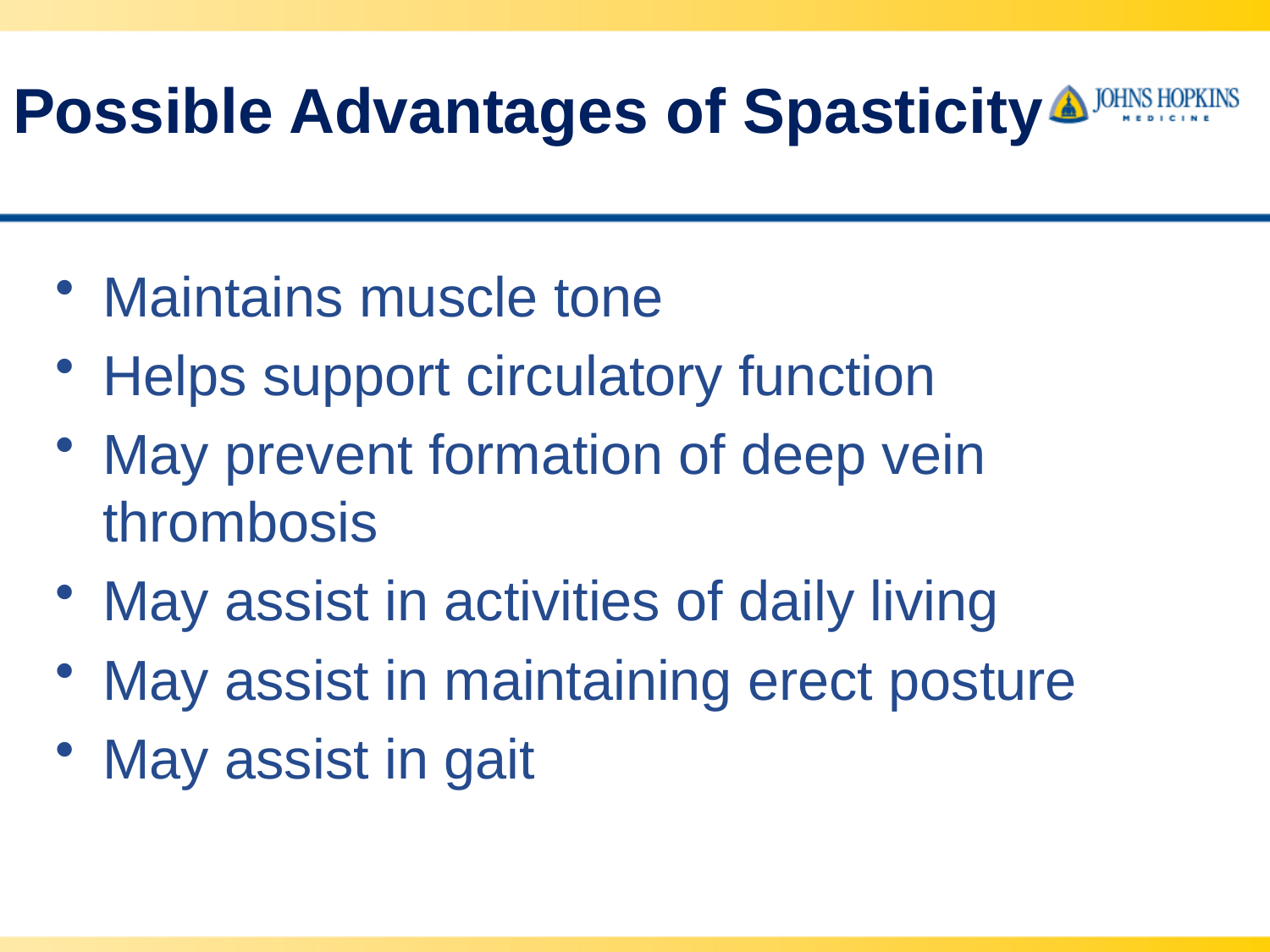

# Possible Advantages of Spasticity
Maintains muscle tone
Helps support circulatory function
May prevent formation of deep vein thrombosis
May assist in activities of daily living
May assist in maintaining erect posture
May assist in gait